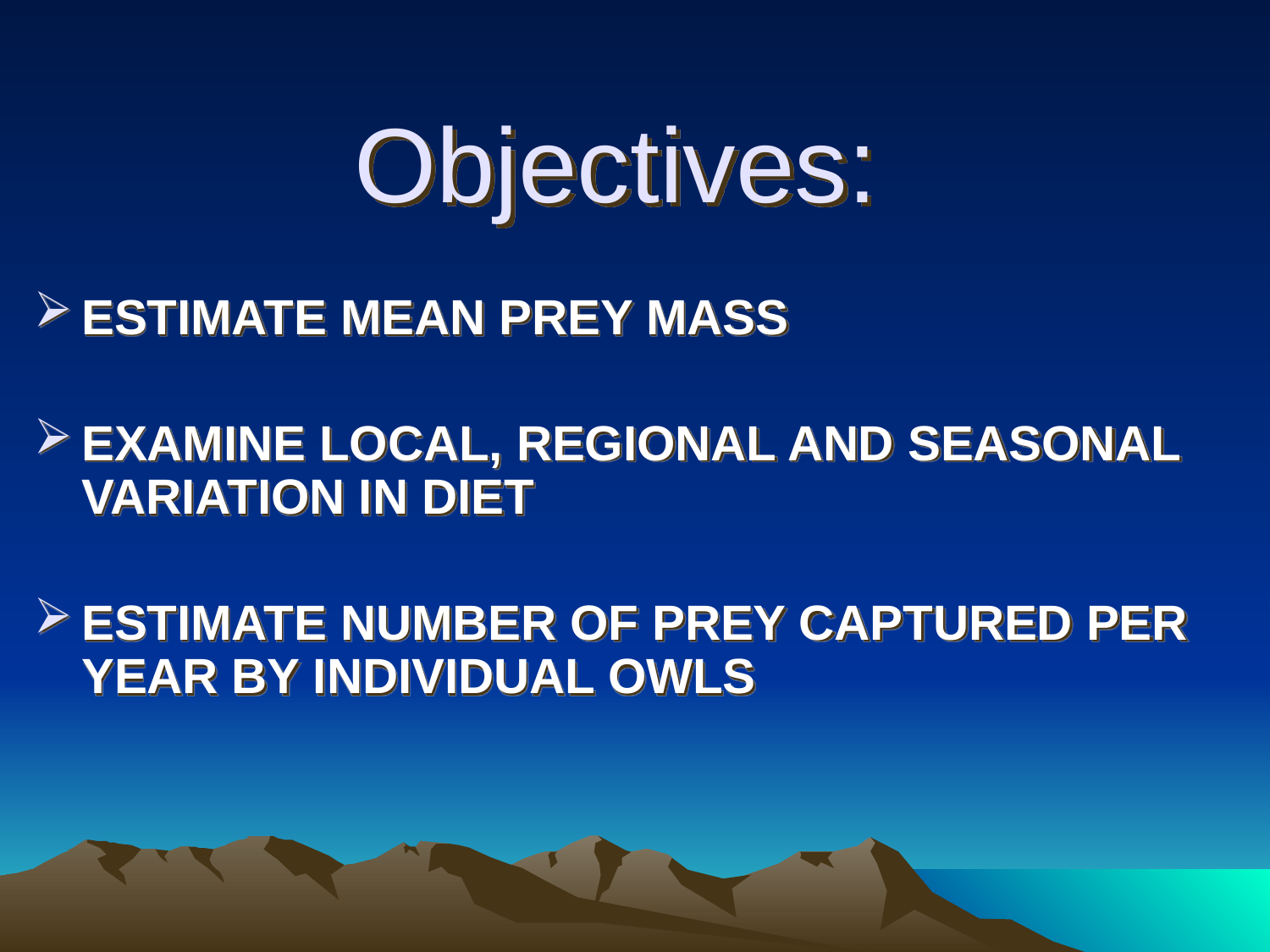

# Objectives:
ESTIMATE MEAN PREY MASS

EXAMINE LOCAL, REGIONAL AND SEASONAL VARIATION IN DIET

ESTIMATE NUMBER OF PREY CAPTURED PER YEAR BY INDIVIDUAL OWLS